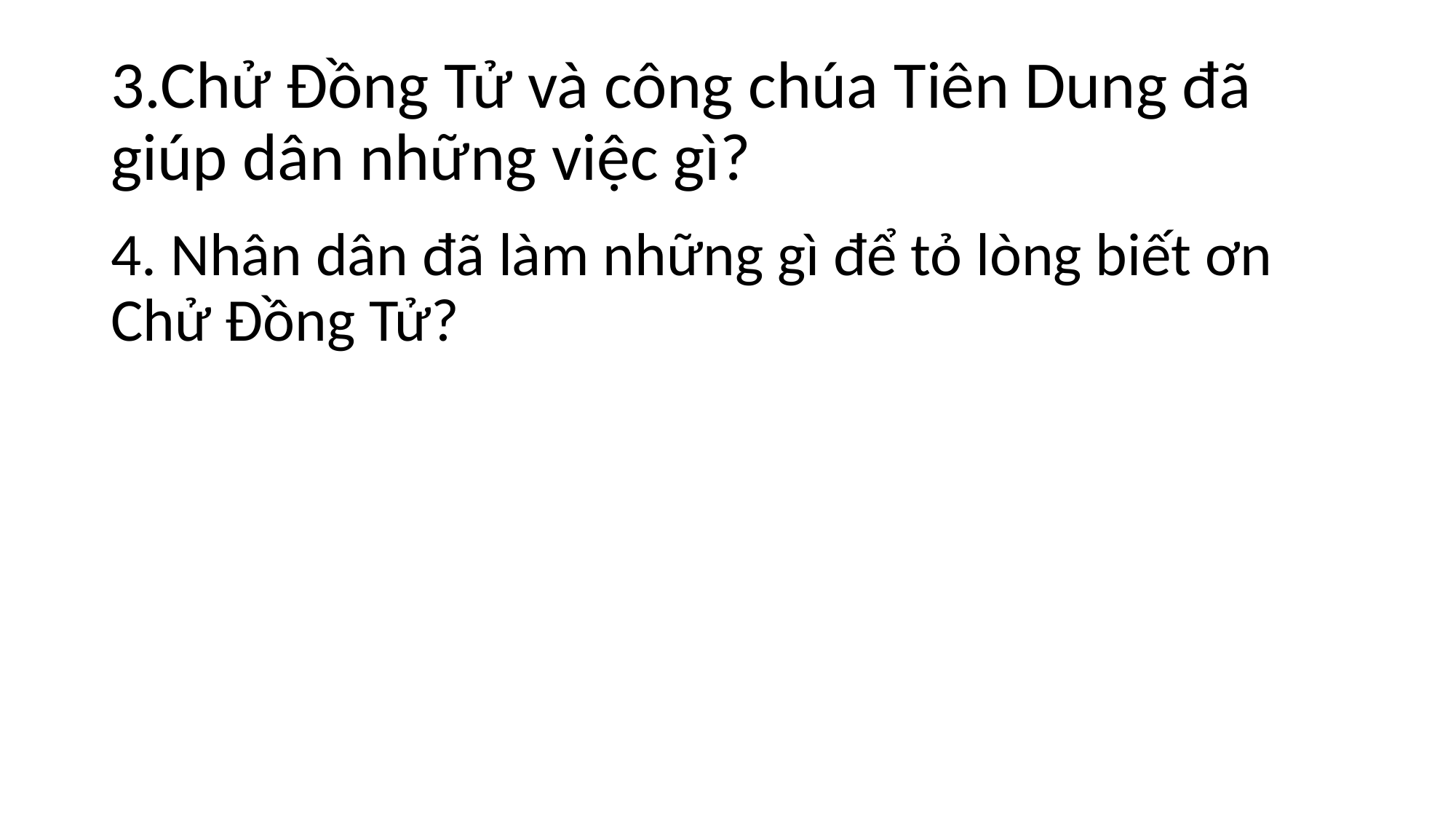

# 3.Chử Đồng Tử và công chúa Tiên Dung đã giúp dân những việc gì?
4. Nhân dân đã làm những gì để tỏ lòng biết ơn Chử Đồng Tử?